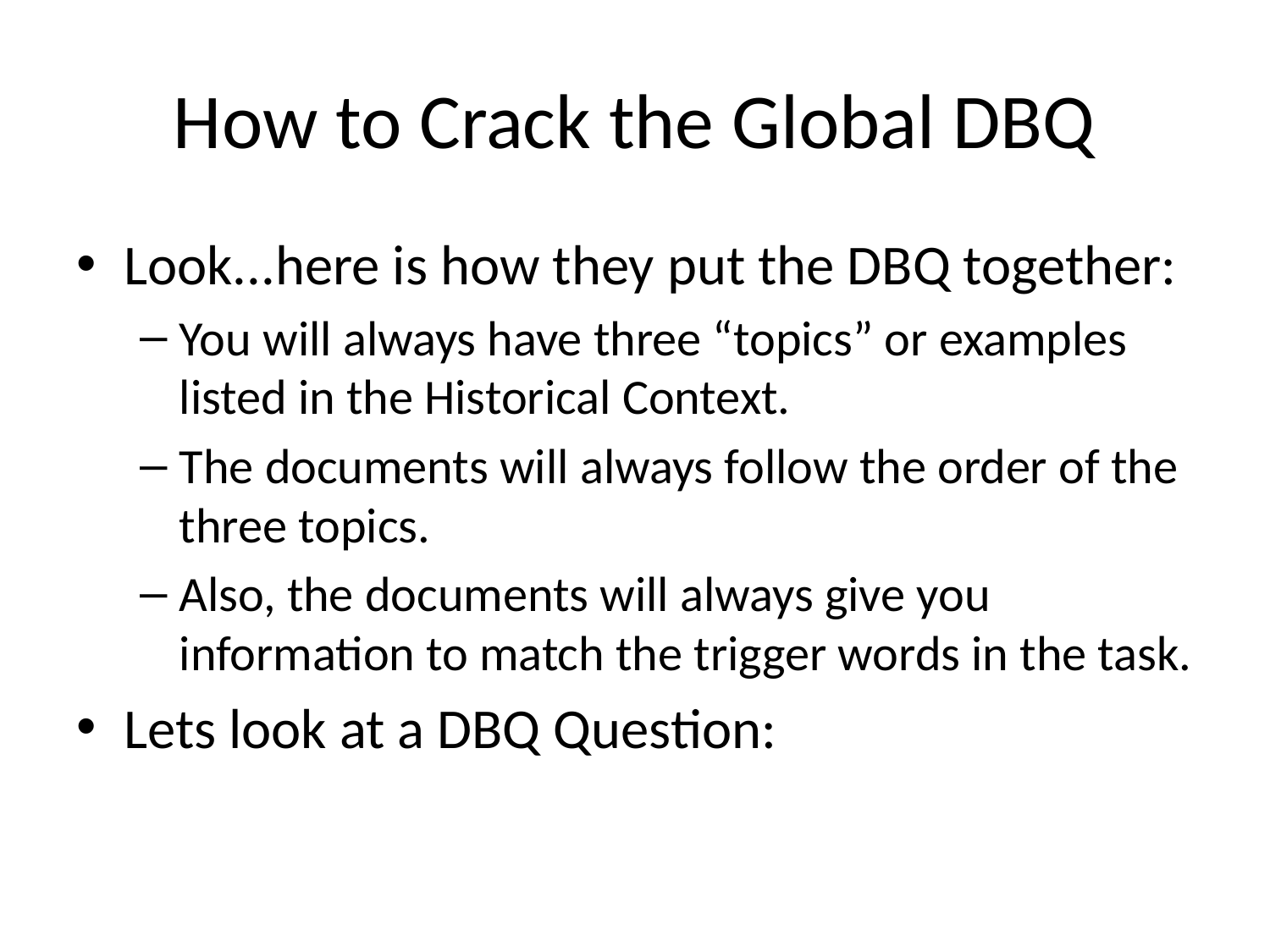

# How to Crack the Global DBQ
Look...here is how they put the DBQ together:
You will always have three “topics” or examples listed in the Historical Context.
The documents will always follow the order of the three topics.
Also, the documents will always give you information to match the trigger words in the task.
Lets look at a DBQ Question: